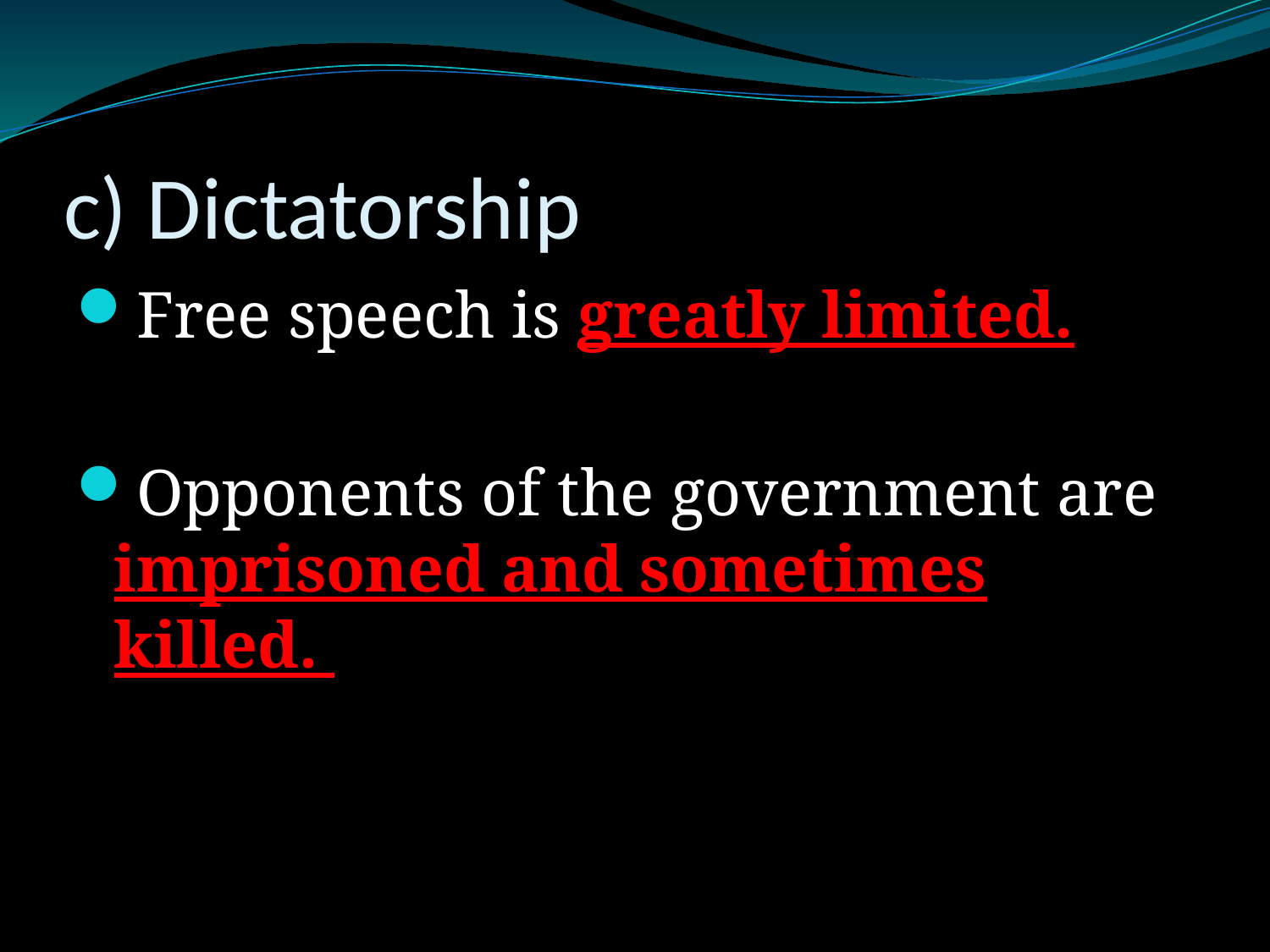

# c) Dictatorship
Free speech is greatly limited.

Opponents of the government are imprisoned and sometimes killed.